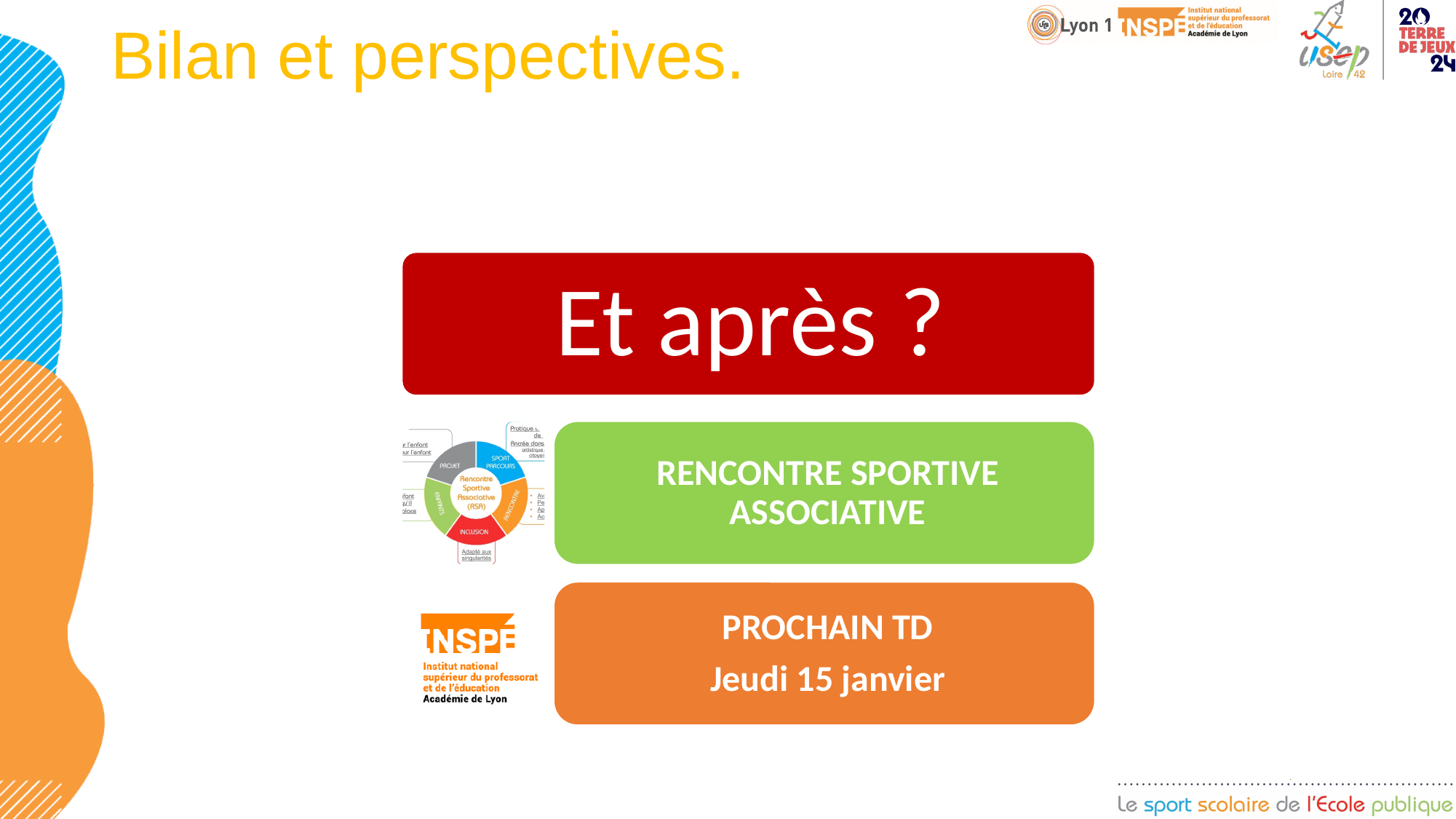

# Bilan et perspectives.
Et après ?
RENCONTRE SPORTIVE ASSOCIATIVE
PROCHAIN TD
Jeudi 15 janvier